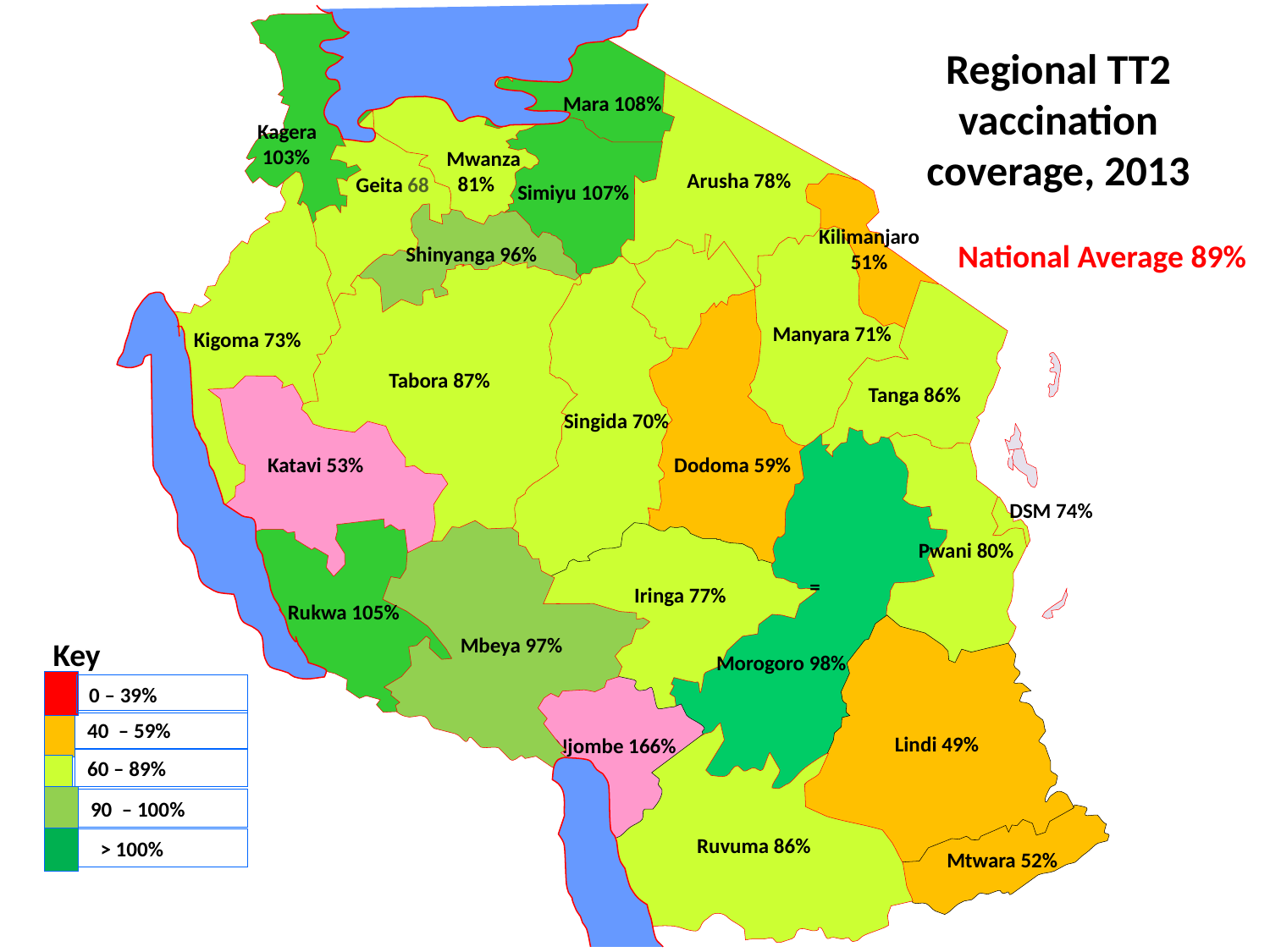

Kagera
 103%

Mara 108%

           Mwanza
        81%
Regional TT2 vaccination coverage, 2013
Arusha 78%
Simiyu 107%
     Geita 68

Kigoma 73%
Kilimanjaro 51%
Shinyanga 96%

Manyara 71%

National Average 89%
        Singida 70%
Tabora 87%

Dodoma 59%

Tanga 86%

Katavi 53%

=

       Morogoro 98%

Pwani 80%

DSM 74%
DDSM 0.66
Rukwa 105%
Mbeya 97%
Iringa 77%

Lindi 49%
Key

0 – 39%
Njombe 166%

40  – 59%

Ruvuma 86%
60 – 89%

90  – 100%
Mtwara 52%

  > 100%